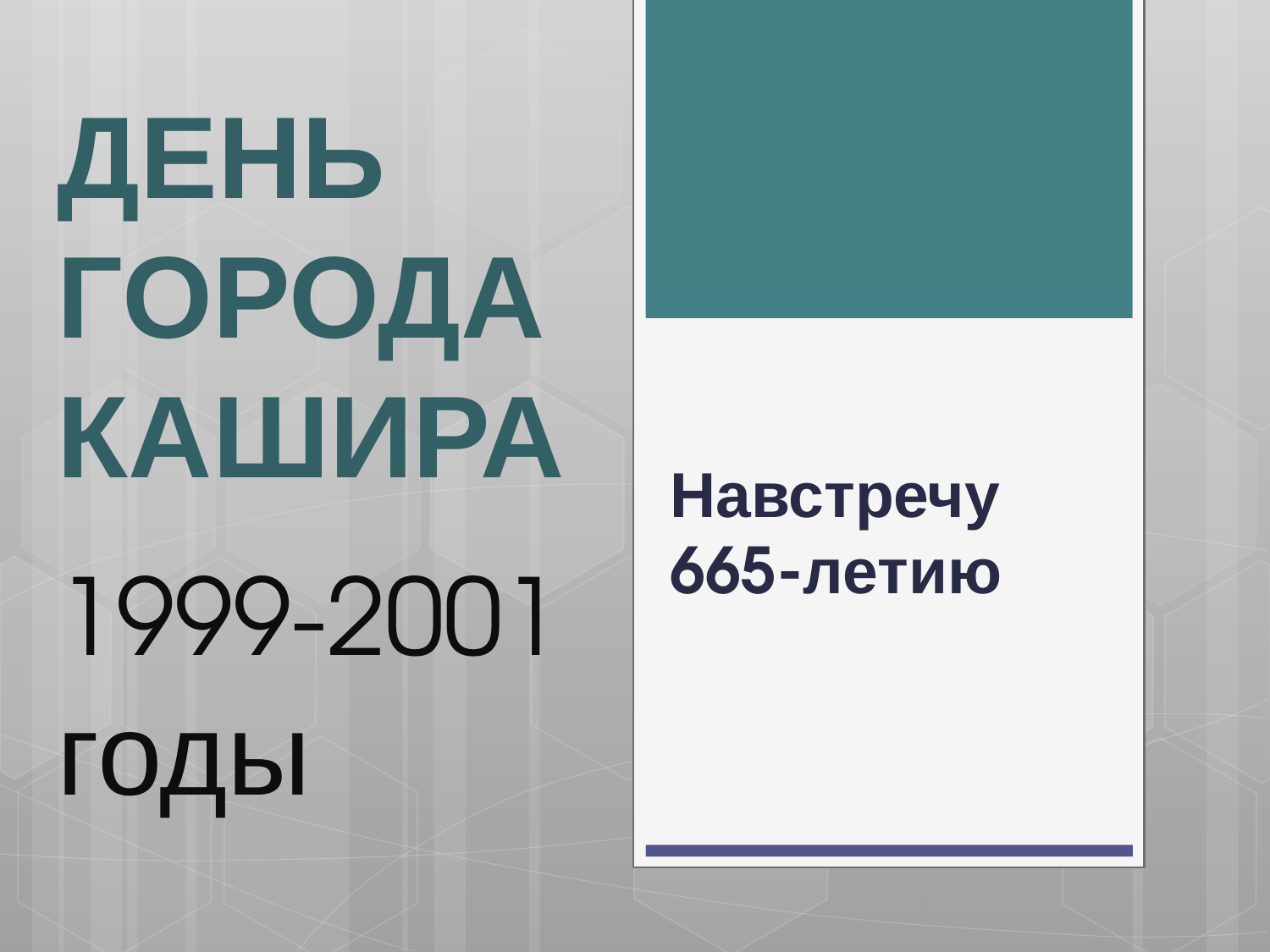

ДЕНЬ ГОРОДА КАШИРА

1999-2001 годы
# Навстречу 665-летию